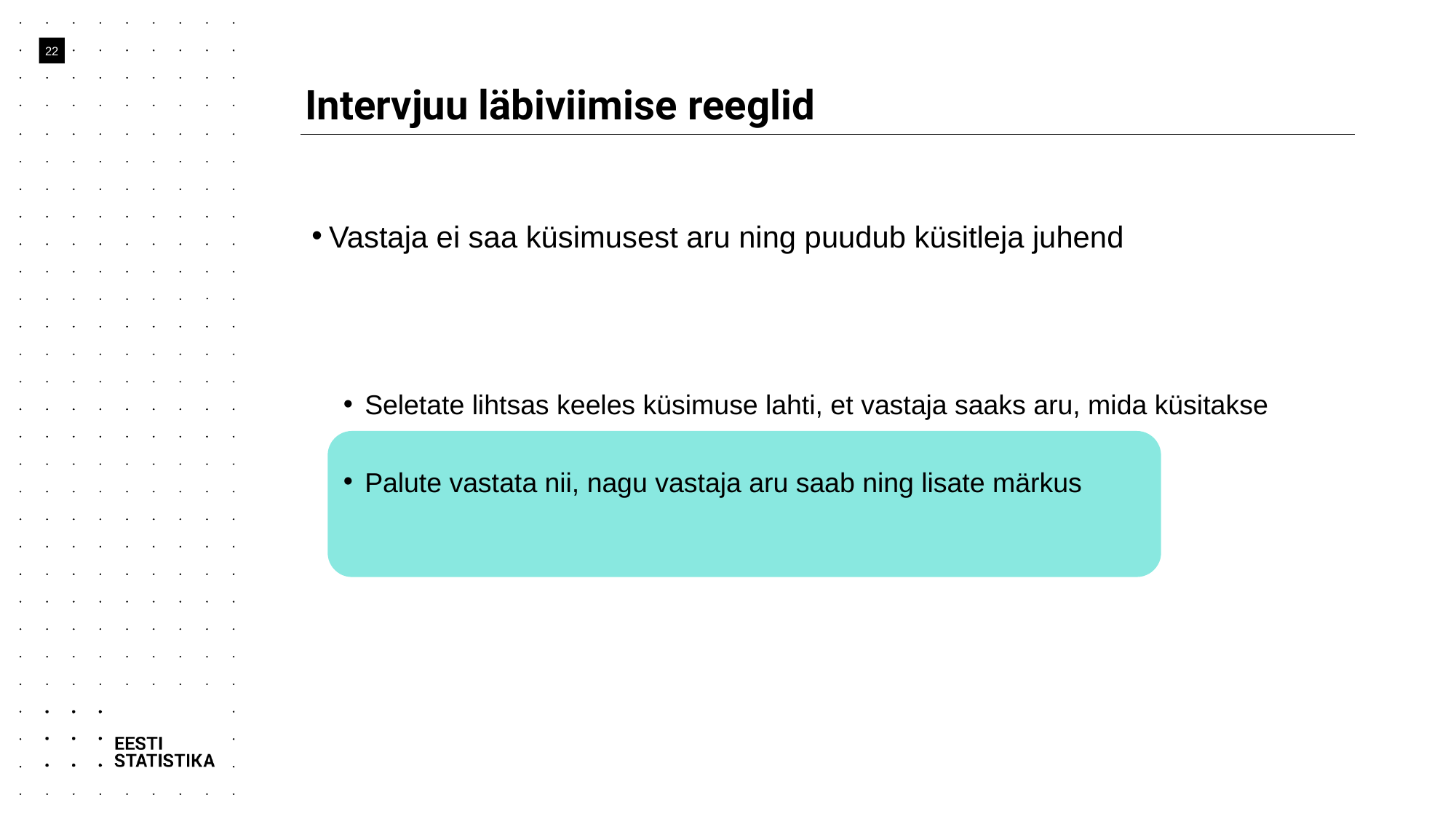

# Intervjuu läbiviimise reeglid
22
Vastaja ei saa küsimusest aru ning puudub küsitleja juhend

Seletate lihtsas keeles küsimuse lahti, et vastaja saaks aru, mida küsitakse

Palute vastata nii, nagu vastaja aru saab ning lisate märkus